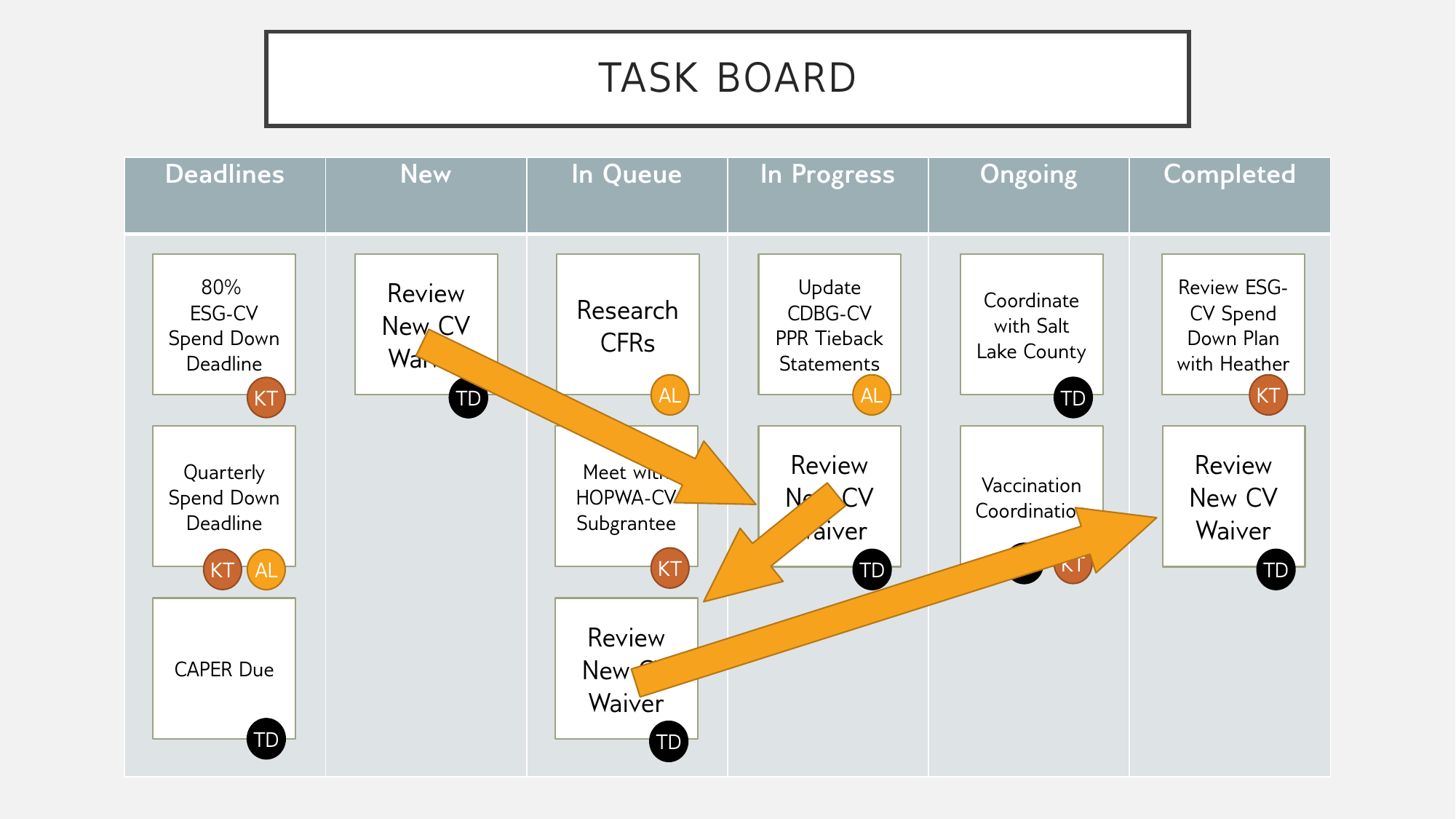

# TASK Board
| Deadlines | New | In Queue | In Progress | Ongoing | Completed |
| --- | --- | --- | --- | --- | --- |
|  |  |  |  |  |  |
Update CDBG-CV PPR Tieback Statements
Coordinate with Salt Lake County
Review ESG-CV Spend Down Plan with Heather
Review New CV Waiver
Review New CV Waiver
TD
Research CFRs
80%
ESG-CV Spend Down Deadline
AL
KT
AL
KT
TD
TD

Vaccination Coordination
Quarterly Spend Down Deadline
Meet with HOPWA-CV Subgrantee
Review New CV Waiver
TD
Review New CV Waiver
TD

TD
KT
KT
KT
AL

CAPER Due
Review New CV Waiver
TD
TD